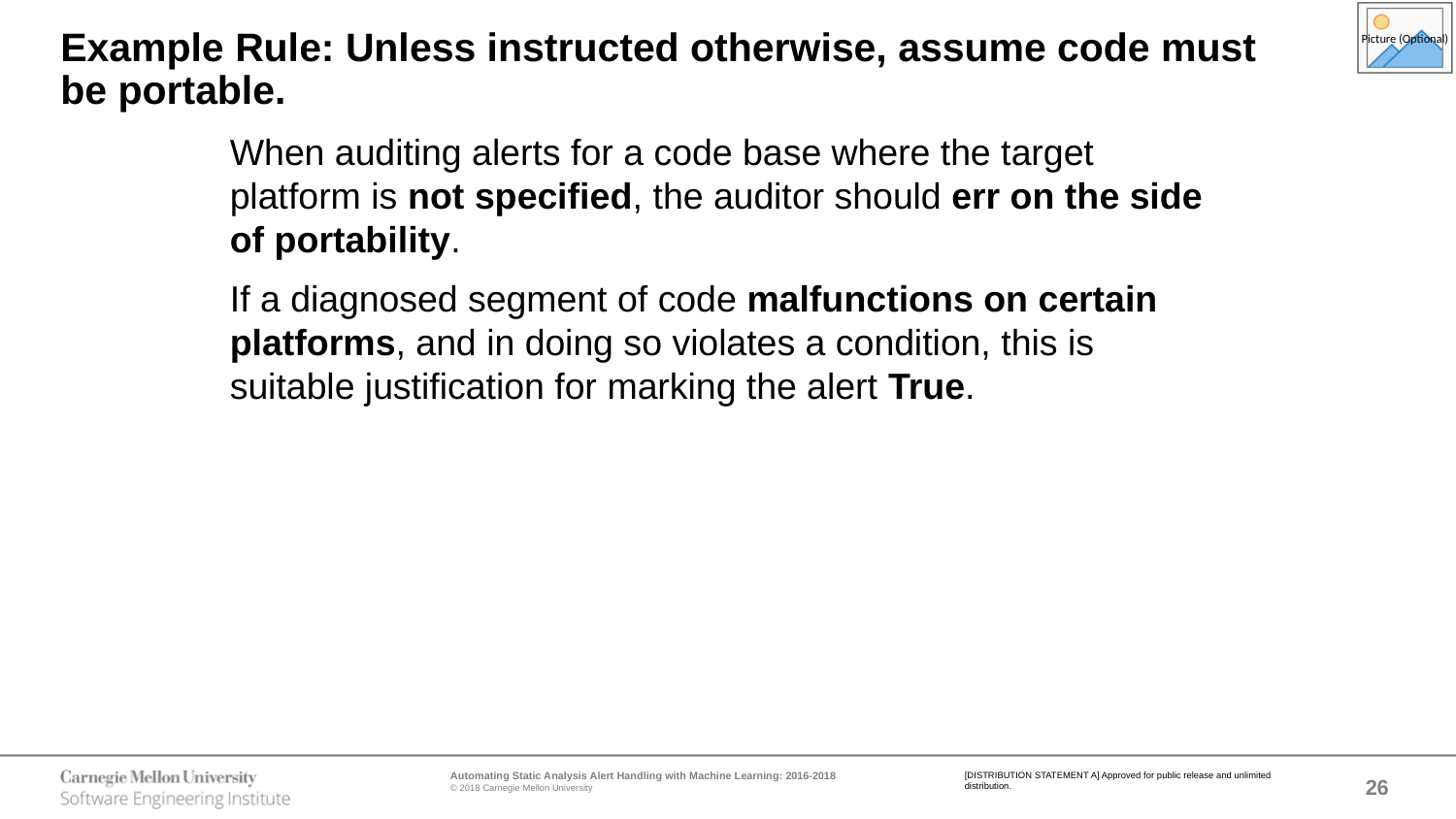

# Example Rule: Unless instructed otherwise, assume code must be portable.
When auditing alerts for a code base where the target platform is not specified, the auditor should err on the side of portability.
If a diagnosed segment of code malfunctions on certain platforms, and in doing so violates a condition, this is suitable justification for marking the alert True.